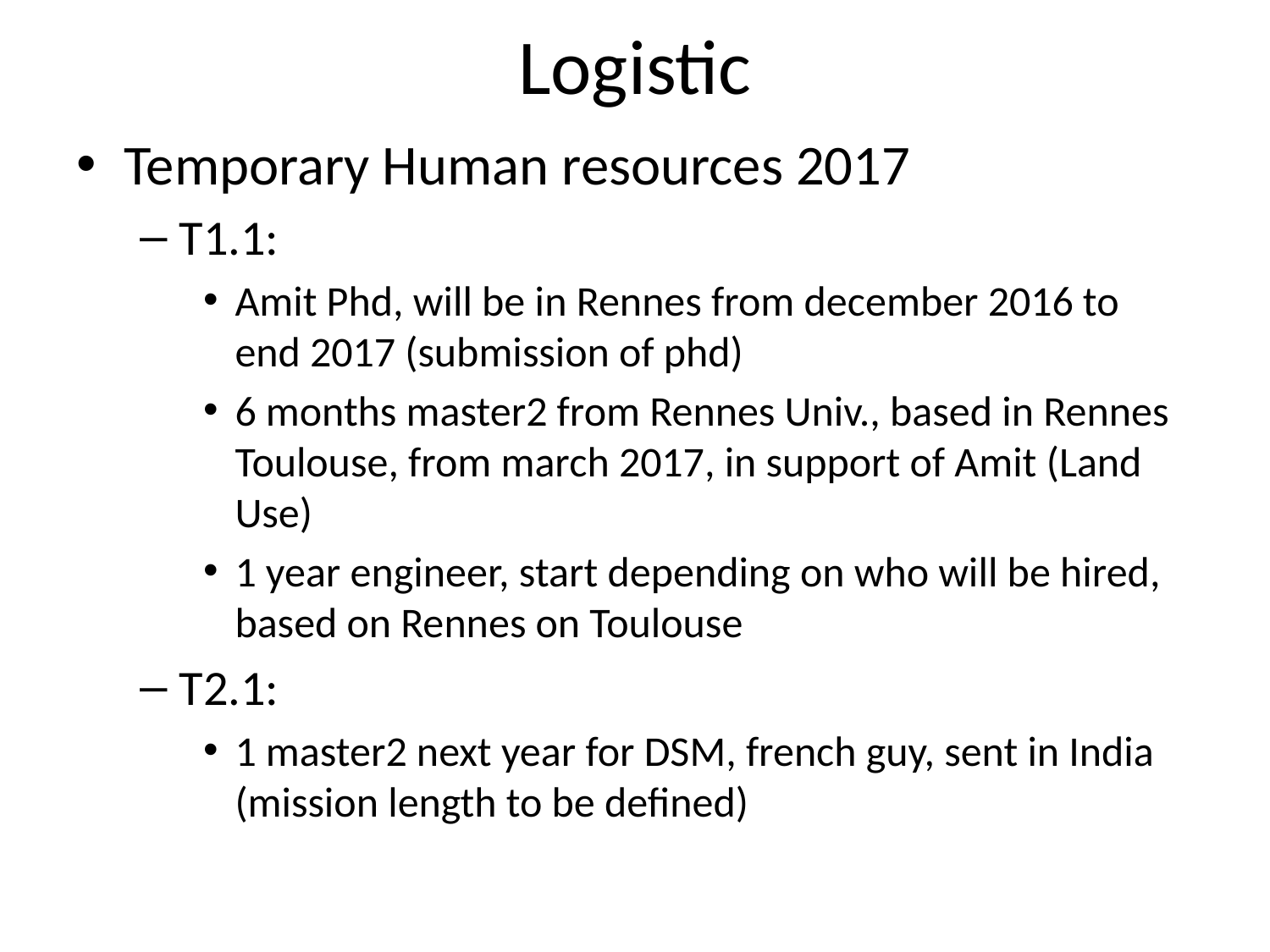

# Logistic
Temporary Human resources 2017
T1.1:
Amit Phd, will be in Rennes from december 2016 to end 2017 (submission of phd)
6 months master2 from Rennes Univ., based in Rennes  Toulouse, from march 2017, in support of Amit (Land Use)
1 year engineer, start depending on who will be hired, based on Rennes on Toulouse
T2.1:
1 master2 next year for DSM, french guy, sent in India (mission length to be defined)